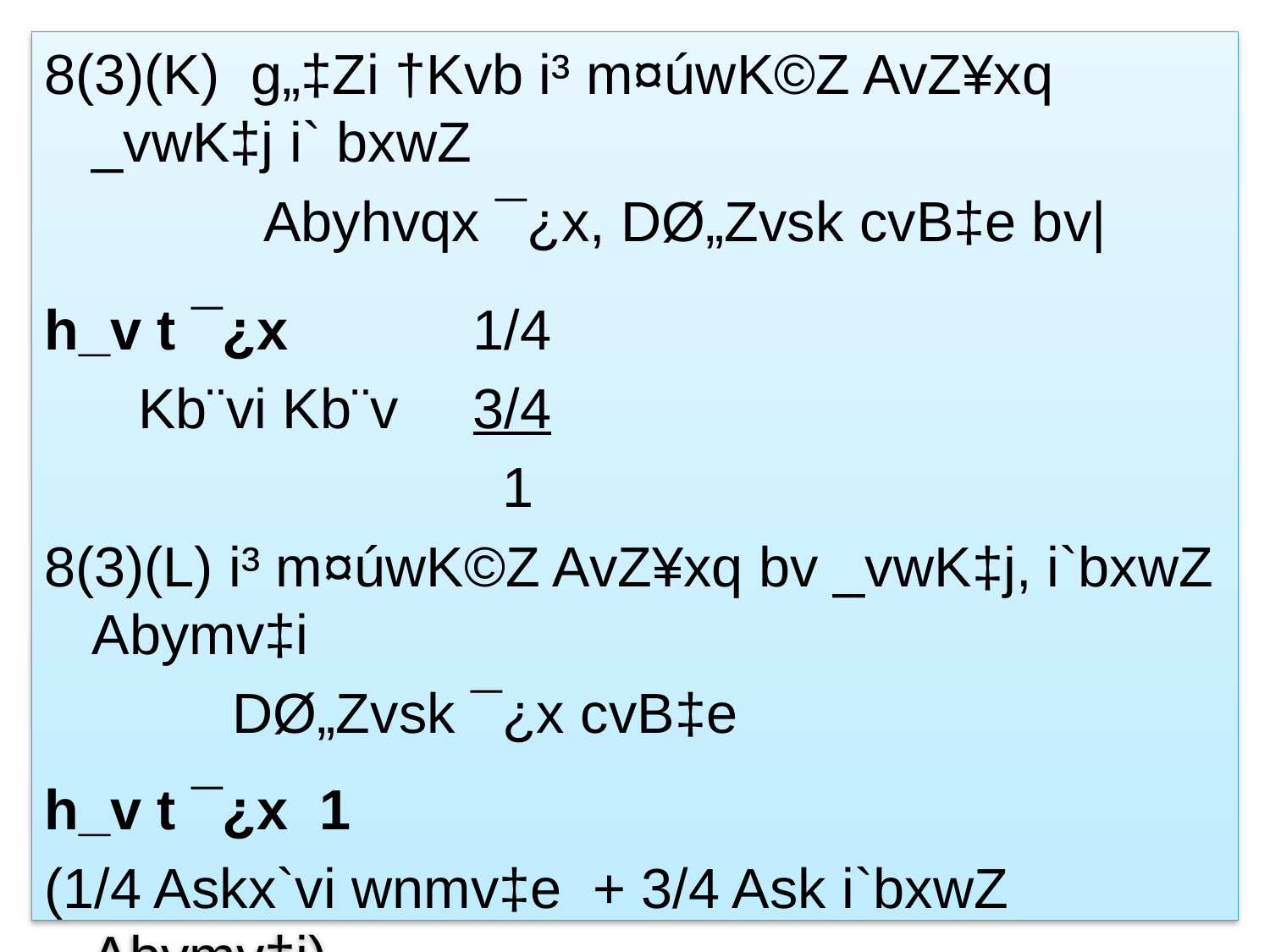

8(3)(K)  g„‡Zi †Kvb i³ m¤úwK©Z AvZ¥xq _vwK‡j i` bxwZ
              Abyhvqx ¯¿x, DØ„Zvsk cvB‡e bv|

h_v t ¯¿x		1/4
      Kb¨vi Kb¨v	3/4
			          1
8(3)(L) i³ m¤úwK©Z AvZ¥xq bv _vwK‡j, i`bxwZ Abymv‡i
            DØ„Zvsk ¯¿x cvB‡e

h_v t ¯¿x  1
(1/4 Askx`vi wnmv‡e  + 3/4 Ask i`bxwZ Abymv‡i)